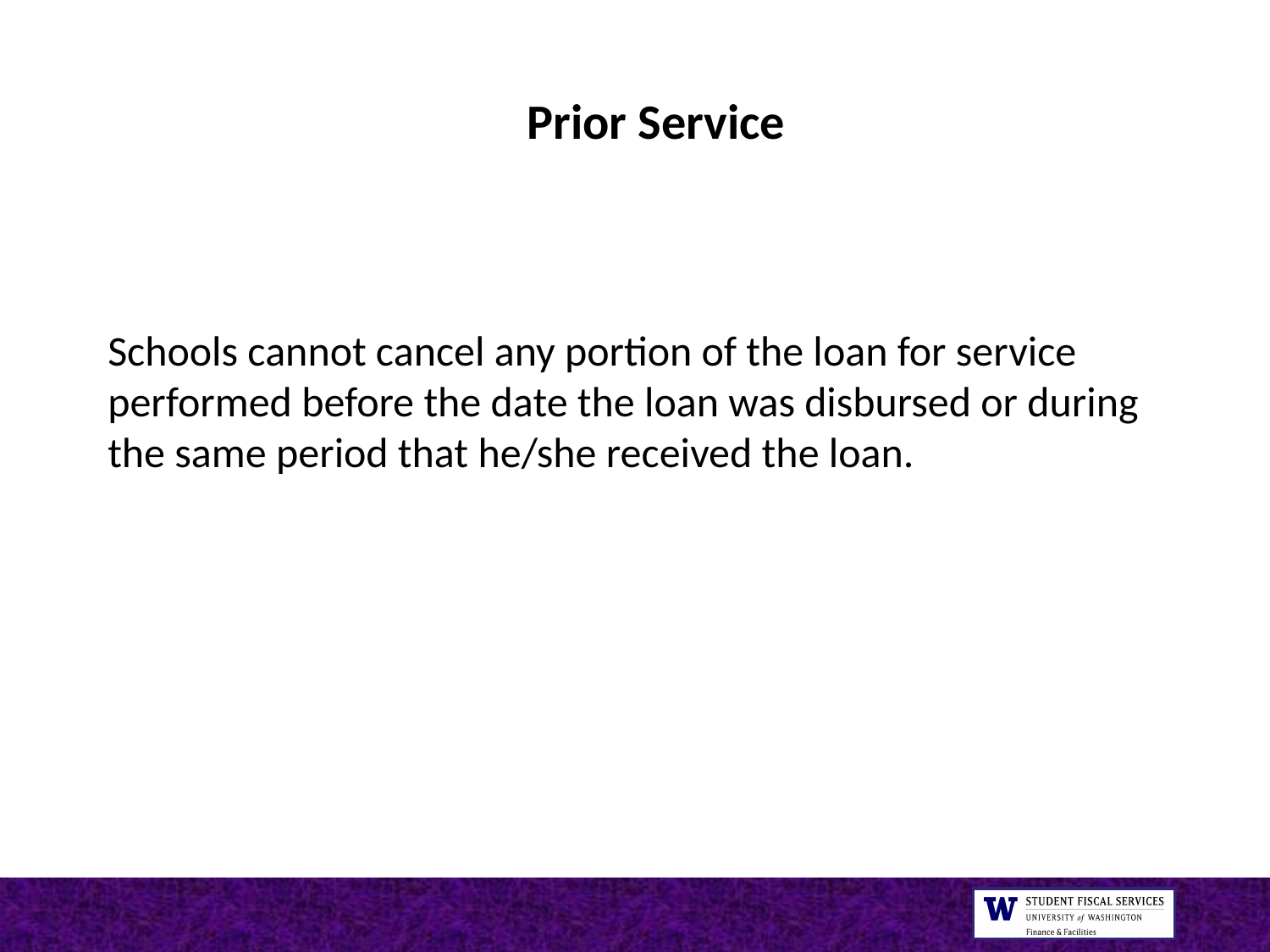

Prior Service
Schools cannot cancel any portion of the loan for service performed before the date the loan was disbursed or during the same period that he/she received the loan.